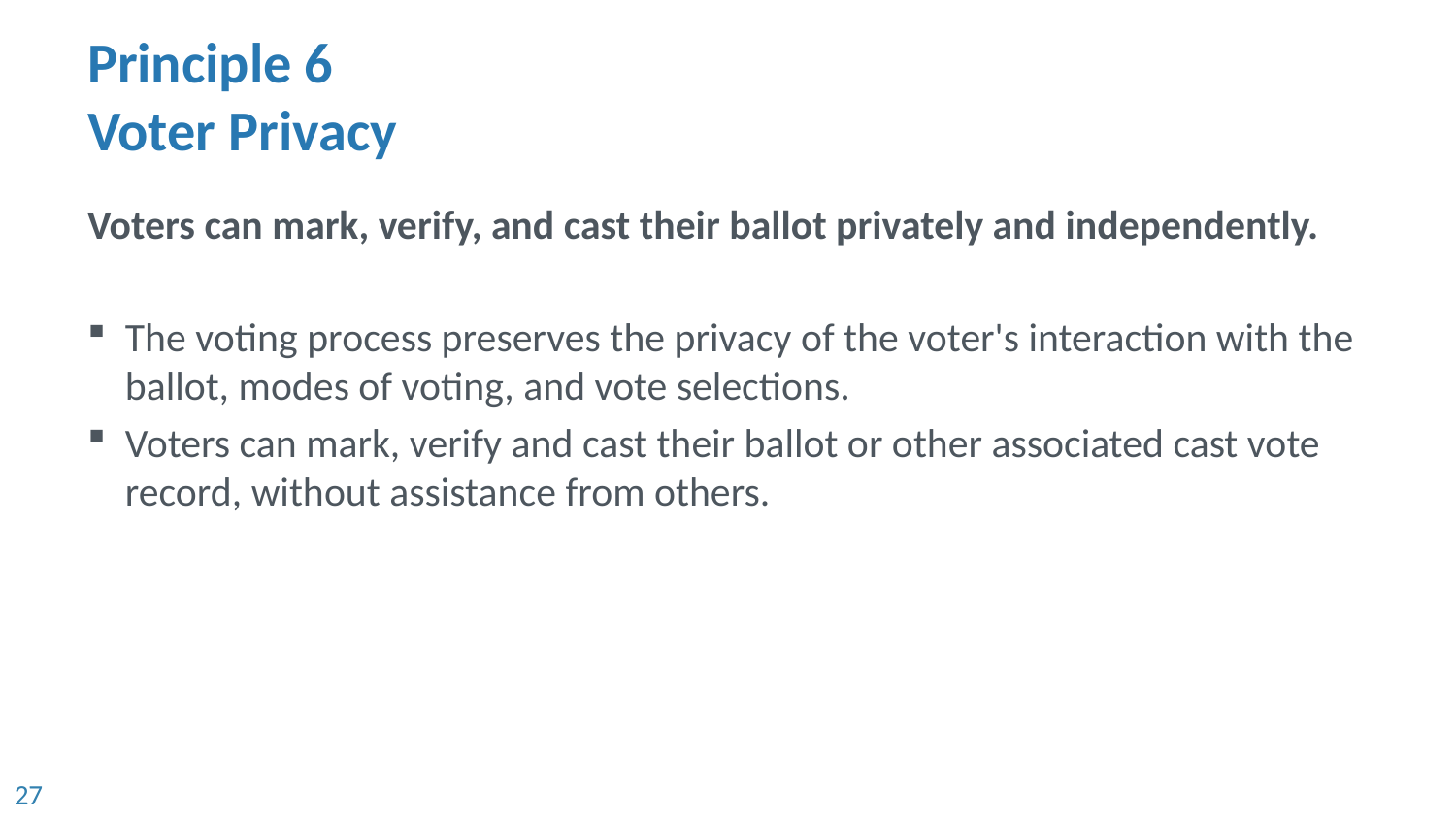

# Principle 6 Voter Privacy
Voters can mark, verify, and cast their ballot privately and independently.

The voting process preserves the privacy of the voter's interaction with the ballot, modes of voting, and vote selections.
Voters can mark, verify and cast their ballot or other associated cast vote record, without assistance from others.